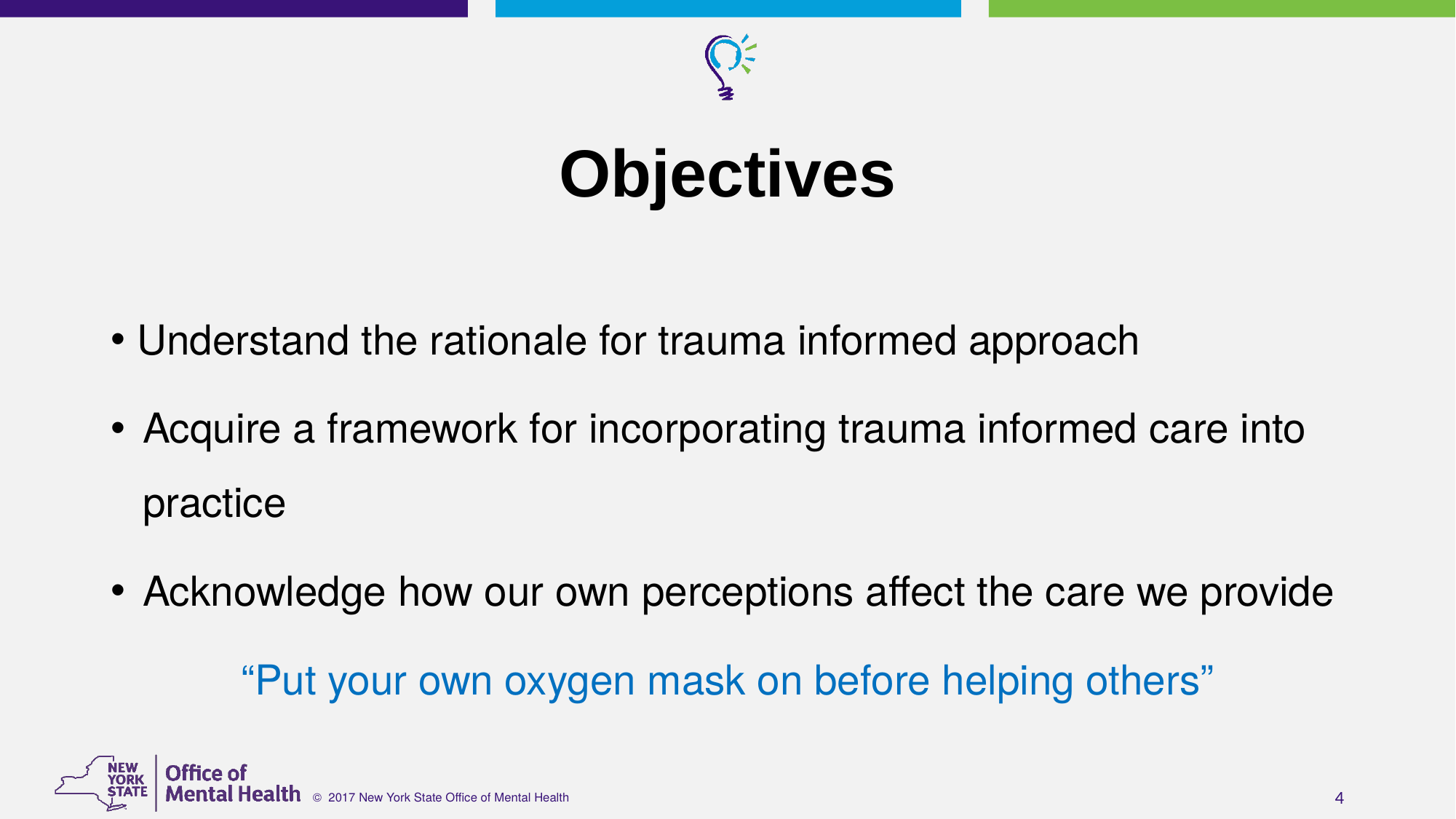

# Objectives
Understand the rationale for trauma informed approach
Acquire a framework for incorporating trauma informed care into practice
Acknowledge how our own perceptions affect the care we provide
“Put your own oxygen mask on before helping others”